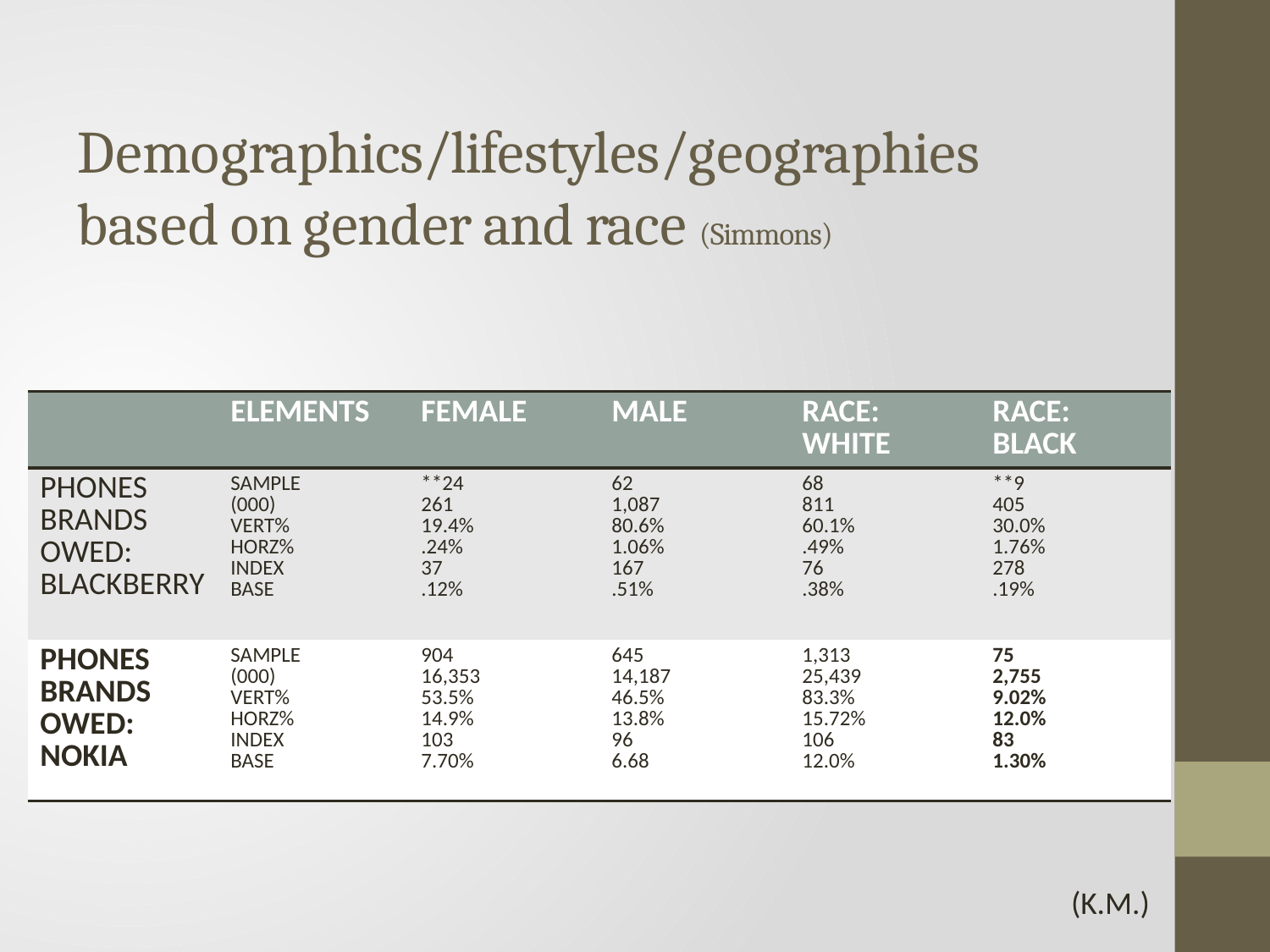

# Demographics/lifestyles/geographies based on gender and race (Simmons)
|  | ELEMENTS | FEMALE | MALE | RACE: WHITE | RACE: BLACK |
| --- | --- | --- | --- | --- | --- |
| PHONES BRANDS OWED: BLACKBERRY | SAMPLE (000) VERT% HORZ% INDEX BASE | \*\*24 261 19.4% .24% 37 .12% | 62 1,087 80.6% 1.06% 167 .51% | 68 811 60.1% .49% 76 .38% | \*\*9 405 30.0% 1.76% 278 .19% |
| PHONES BRANDS OWED: NOKIA | SAMPLE (000) VERT% HORZ% INDEX BASE | 904 16,353 53.5% 14.9% 103 7.70% | 645 14,187 46.5% 13.8% 96 6.68 | 1,313 25,439 83.3% 15.72% 106 12.0% | 75 2,755 9.02% 12.0% 83 1.30% |
(K.M.)